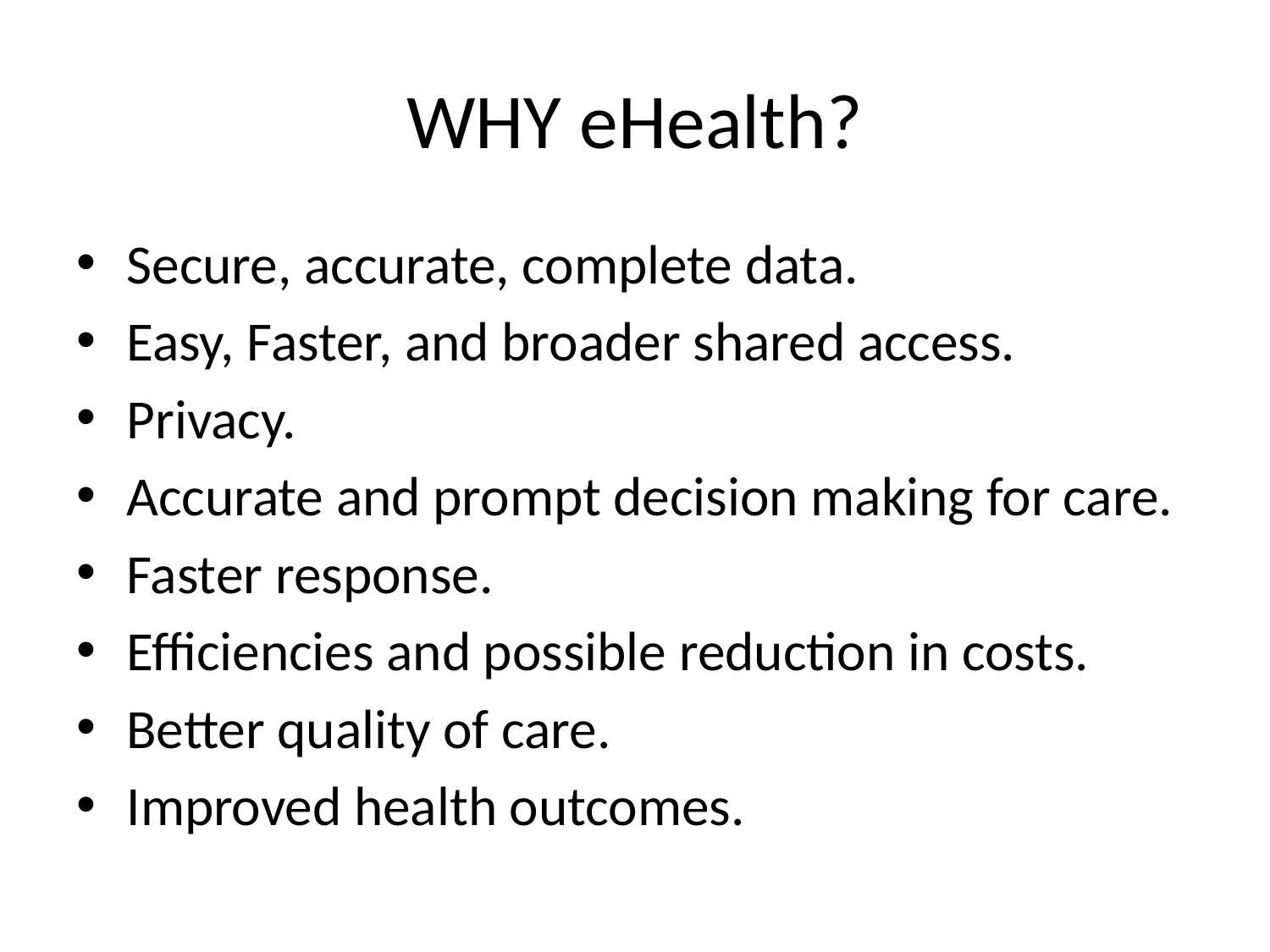

# WHY eHealth?
Secure, accurate, complete data.
Easy, Faster, and broader shared access.
Privacy.
Accurate and prompt decision making for care.
Faster response.
Efficiencies and possible reduction in costs.
Better quality of care.
Improved health outcomes.